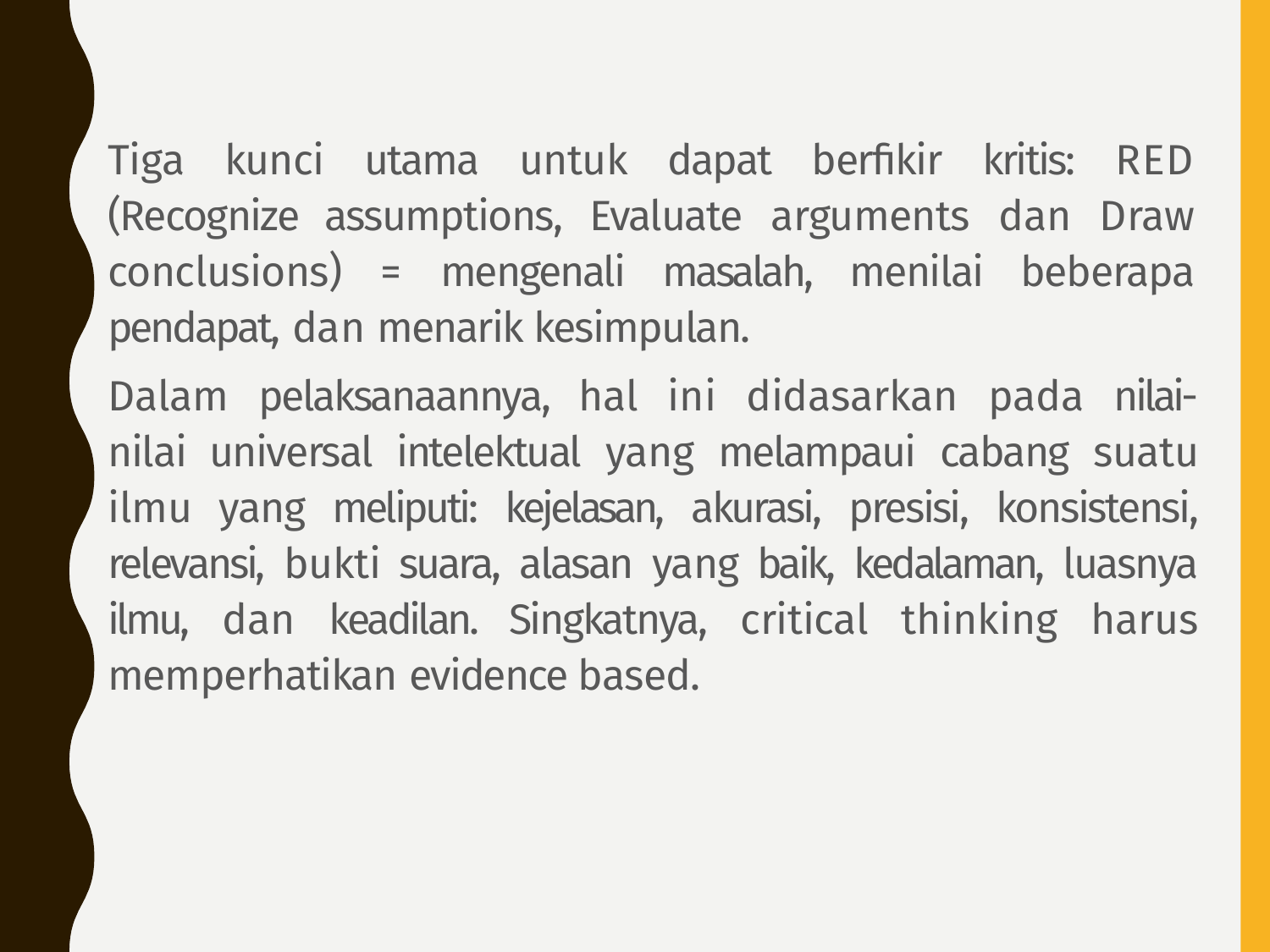

Tiga kunci utama untuk dapat berfikir kritis: RED (Recognize assumptions, Evaluate arguments dan Draw conclusions) = mengenali masalah, menilai beberapa pendapat, dan menarik kesimpulan.
Dalam pelaksanaannya, hal ini didasarkan pada nilai-nilai universal intelektual yang melampaui cabang suatu ilmu yang meliputi: kejelasan, akurasi, presisi, konsistensi, relevansi, bukti suara, alasan yang baik, kedalaman, luasnya ilmu, dan keadilan. Singkatnya, critical thinking harus memperhatikan evidence based.